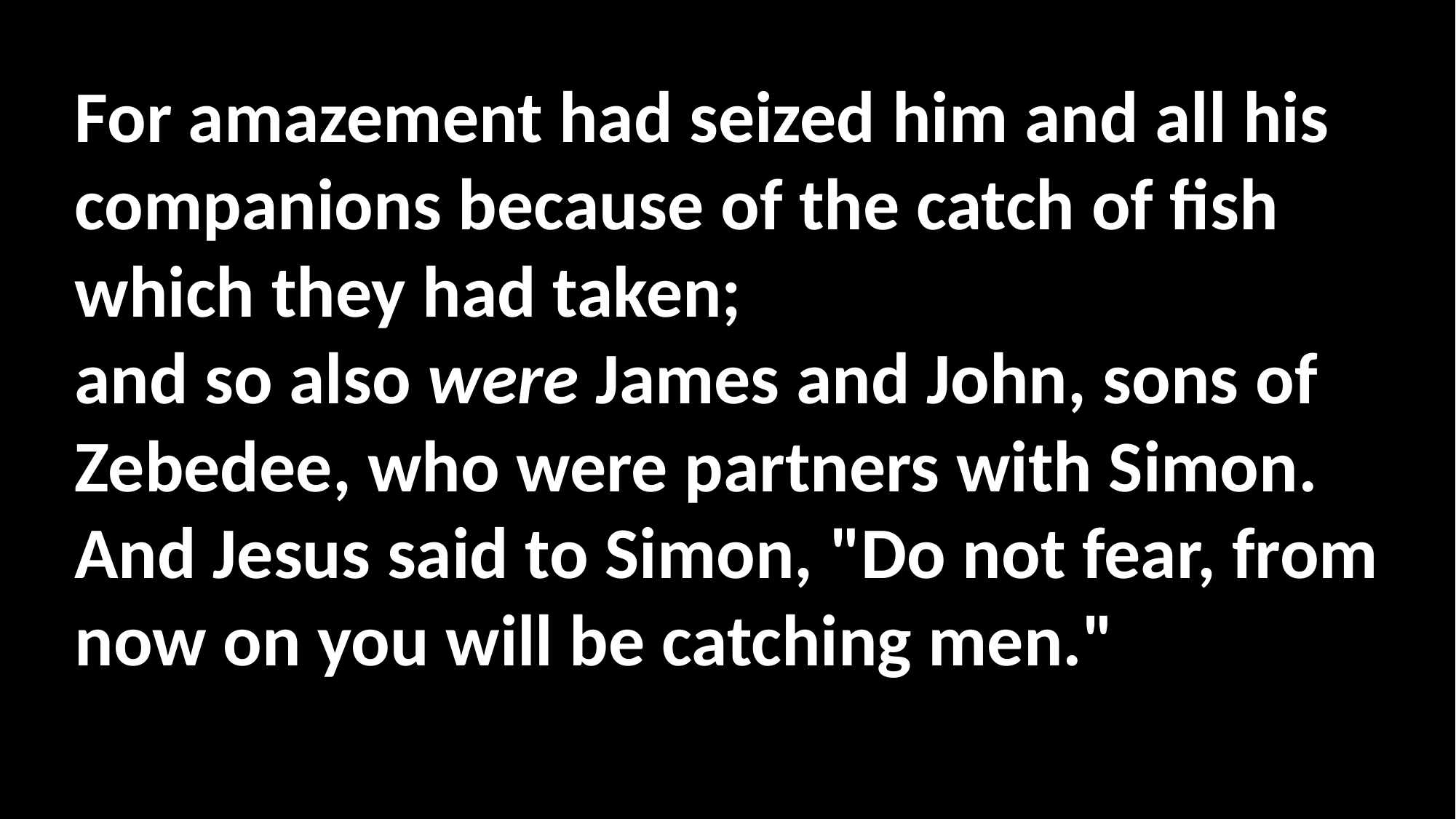

For amazement had seized him and all his companions because of the catch of fish which they had taken;
and so also were James and John, sons of Zebedee, who were partners with Simon. And Jesus said to Simon, "Do not fear, from now on you will be catching men."